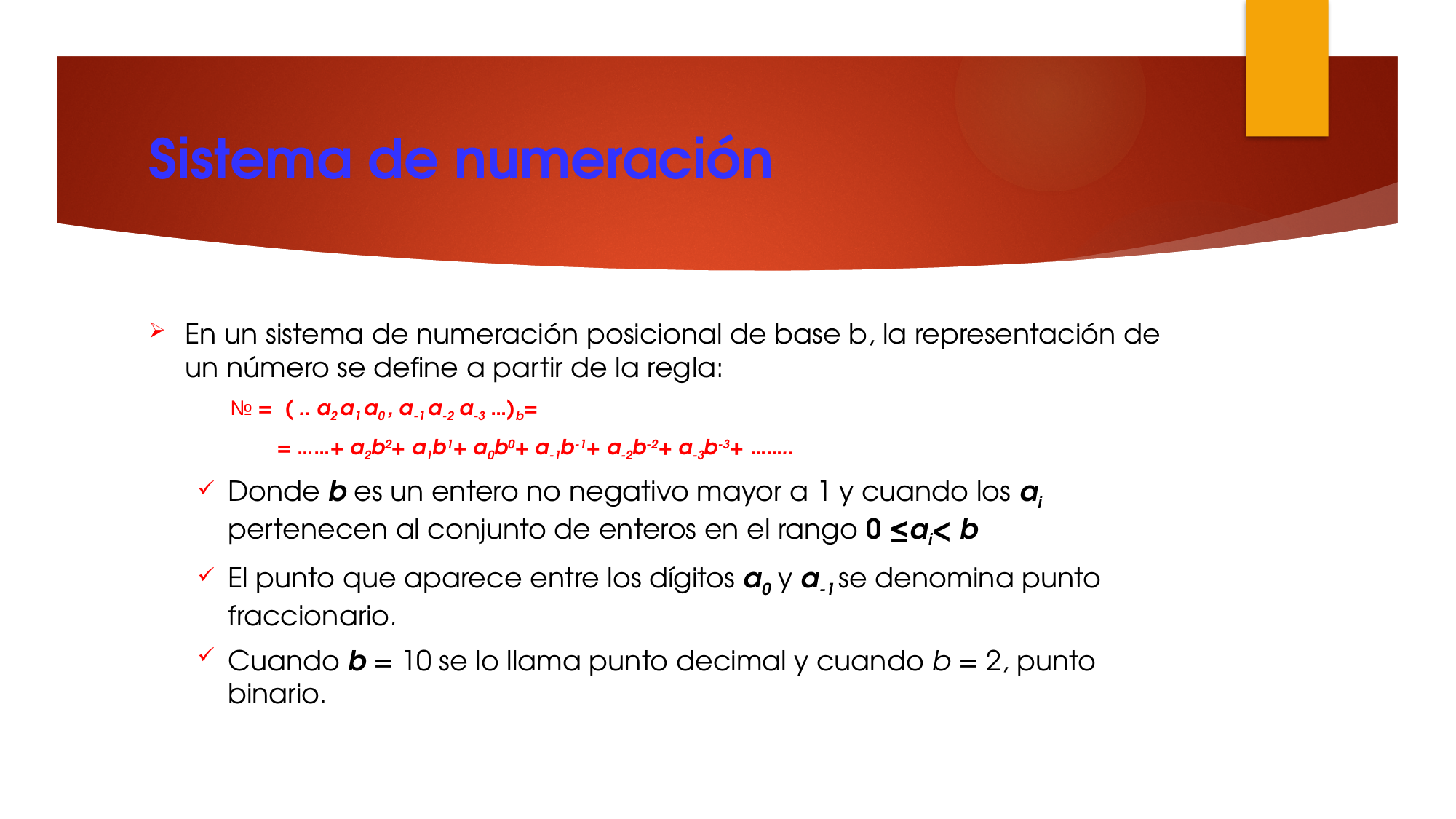

# Sistema de numeración
En un sistema de numeración posicional de base b, la representación de un número se define a partir de la regla:
              № =  ( .. a2 a1 a0 , a-1 a-2 a-3 …)b=
                      = ……+ a2b2+ a1b1+ a0b0+ a-1b-1+ a-2b-2+ a-3b-3+ ……..
Donde b es un entero no negativo mayor a 1 y cuando los ai pertenecen al conjunto de enteros en el rango 0 ≤ai< b
El punto que aparece entre los dígitos a0 y a-1 se denomina punto fraccionario.
Cuando b = 10 se lo llama punto decimal y cuando b = 2, punto binario.